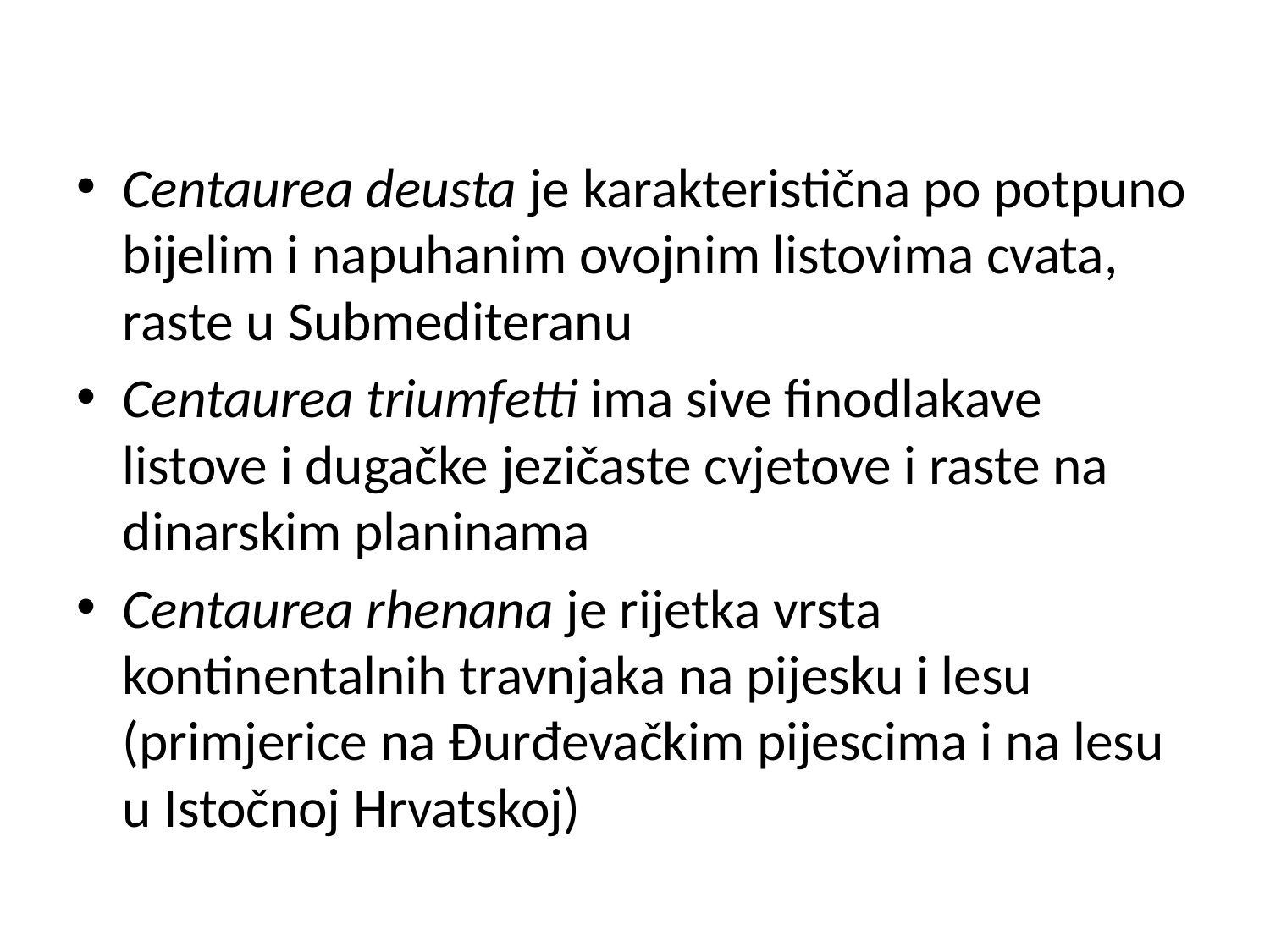

#
Centaurea deusta je karakteristična po potpuno bijelim i napuhanim ovojnim listovima cvata, raste u Submediteranu
Centaurea triumfetti ima sive finodlakave listove i dugačke jezičaste cvjetove i raste na dinarskim planinama
Centaurea rhenana je rijetka vrsta kontinentalnih travnjaka na pijesku i lesu (primjerice na Đurđevačkim pijescima i na lesu u Istočnoj Hrvatskoj)